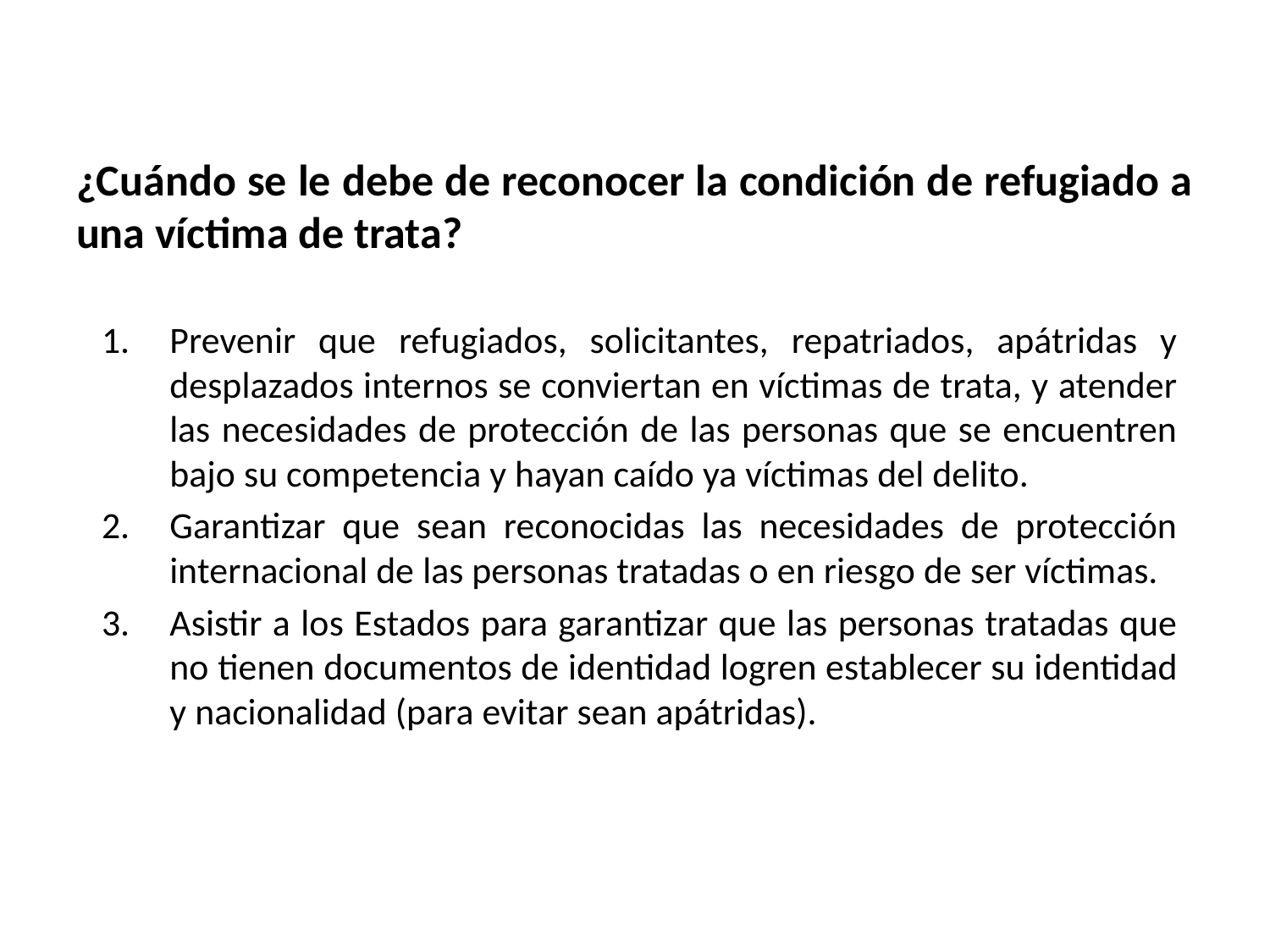

# ¿Cuándo se le debe de reconocer la condición de refugiado a una víctima de trata?
Prevenir que refugiados, solicitantes, repatriados, apátridas y desplazados internos se conviertan en víctimas de trata, y atender las necesidades de protección de las personas que se encuentren bajo su competencia y hayan caído ya víctimas del delito.
Garantizar que sean reconocidas las necesidades de protección internacional de las personas tratadas o en riesgo de ser víctimas.
Asistir a los Estados para garantizar que las personas tratadas que no tienen documentos de identidad logren establecer su identidad y nacionalidad (para evitar sean apátridas).